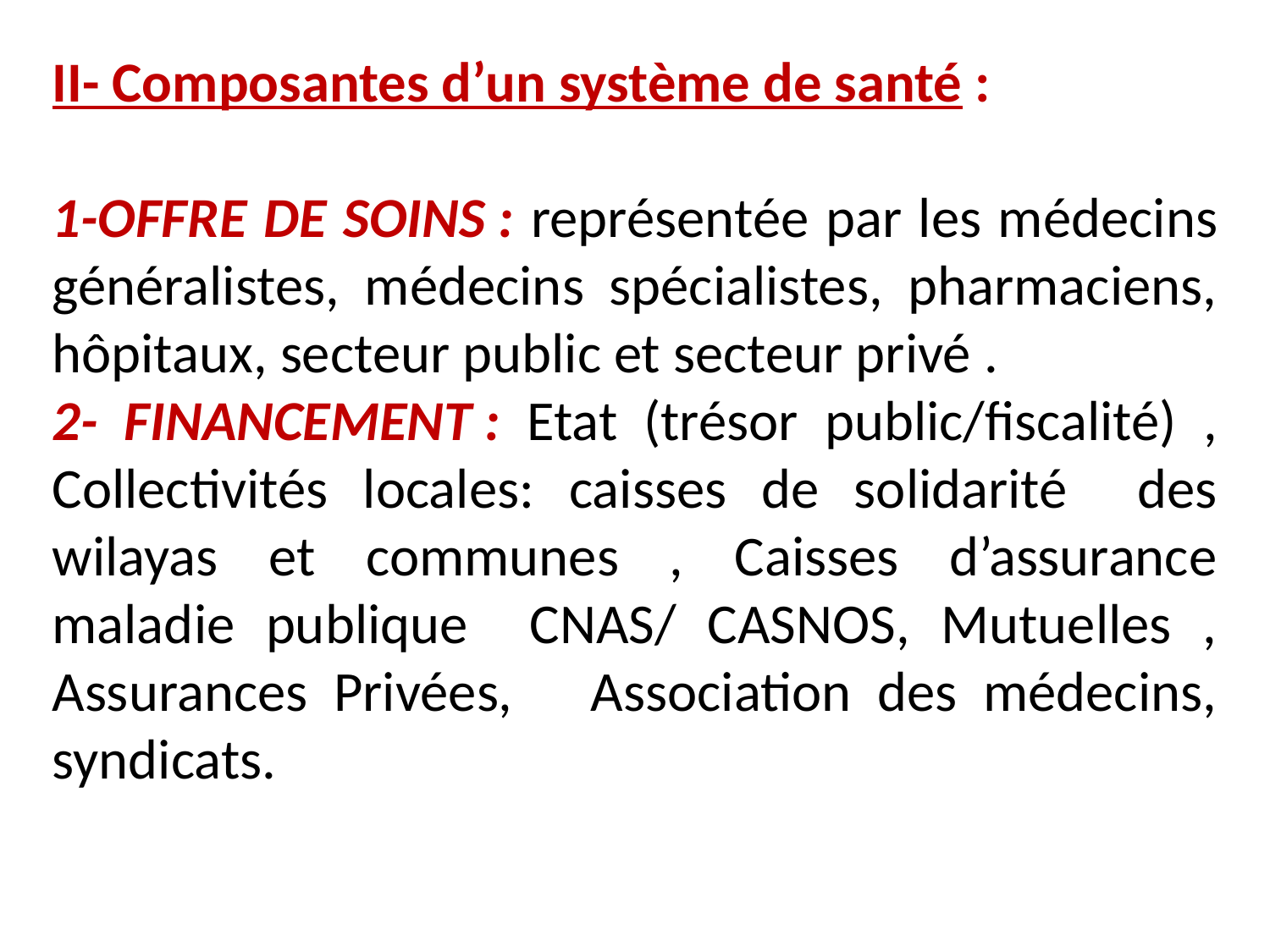

II- Composantes d’un système de santé :

1-OFFRE DE SOINS : représentée par les médecins généralistes, médecins spécialistes, pharmaciens, hôpitaux, secteur public et secteur privé .
2- FINANCEMENT : Etat (trésor public/fiscalité) , Collectivités locales: caisses de solidarité  des wilayas et communes , Caisses d’assurance maladie publique  CNAS/ CASNOS, Mutuelles , Assurances Privées,   Association des médecins, syndicats.